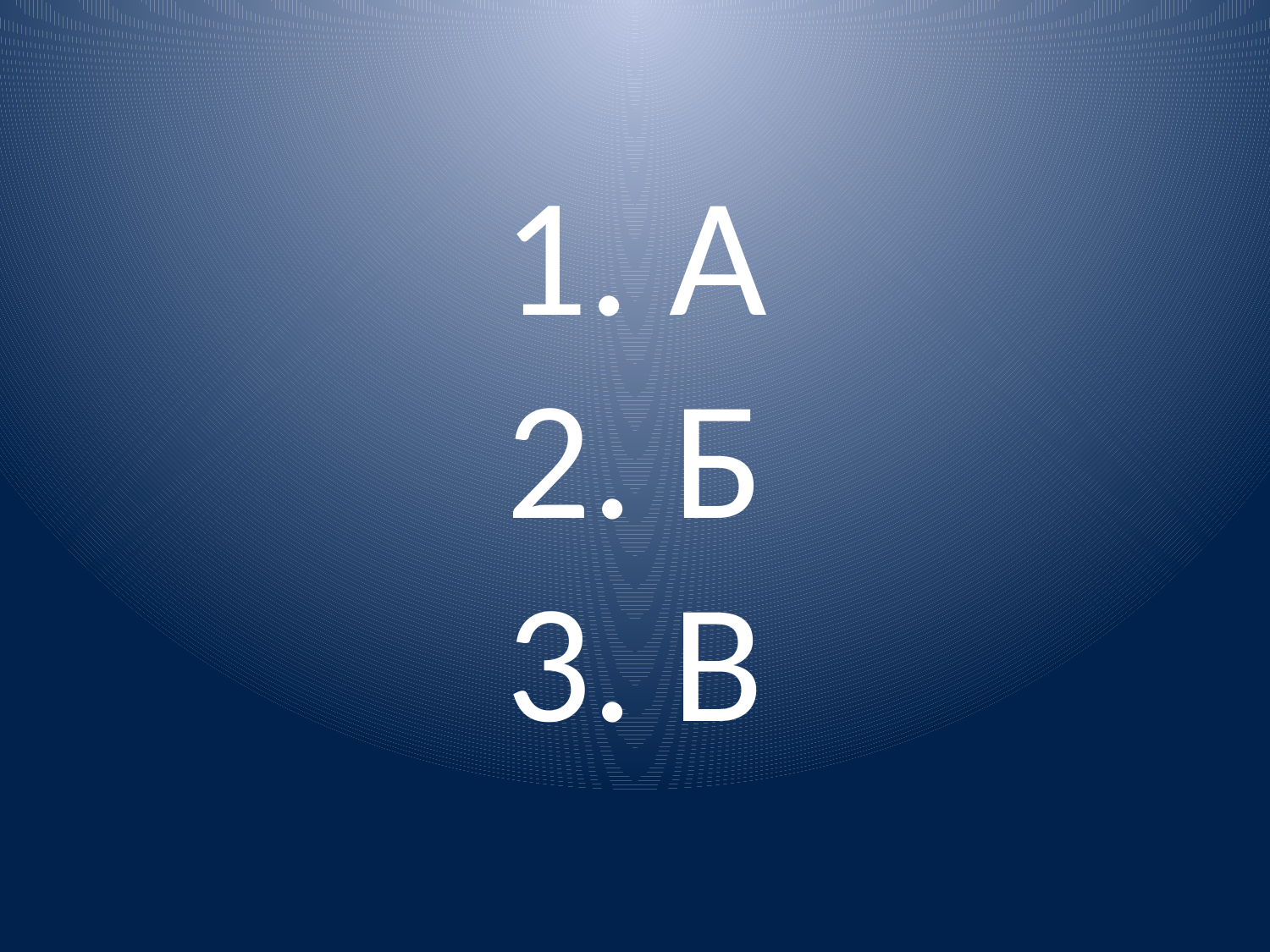

# 1. А 2. Б 3. В